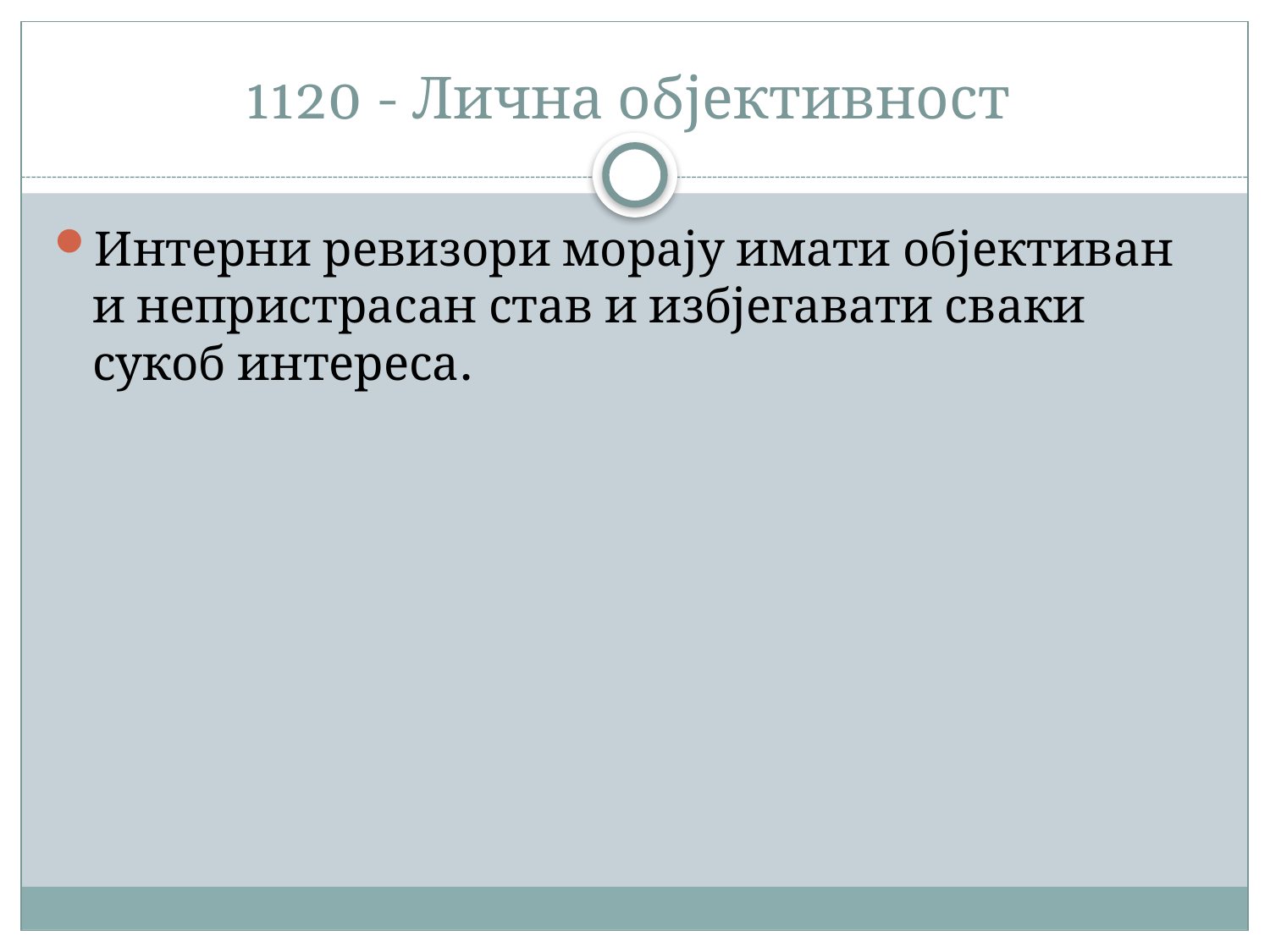

# 1120 - Лична објективност
Интерни ревизори морају имати објективан и непристрасан став и избјегавати сваки сукоб интереса.